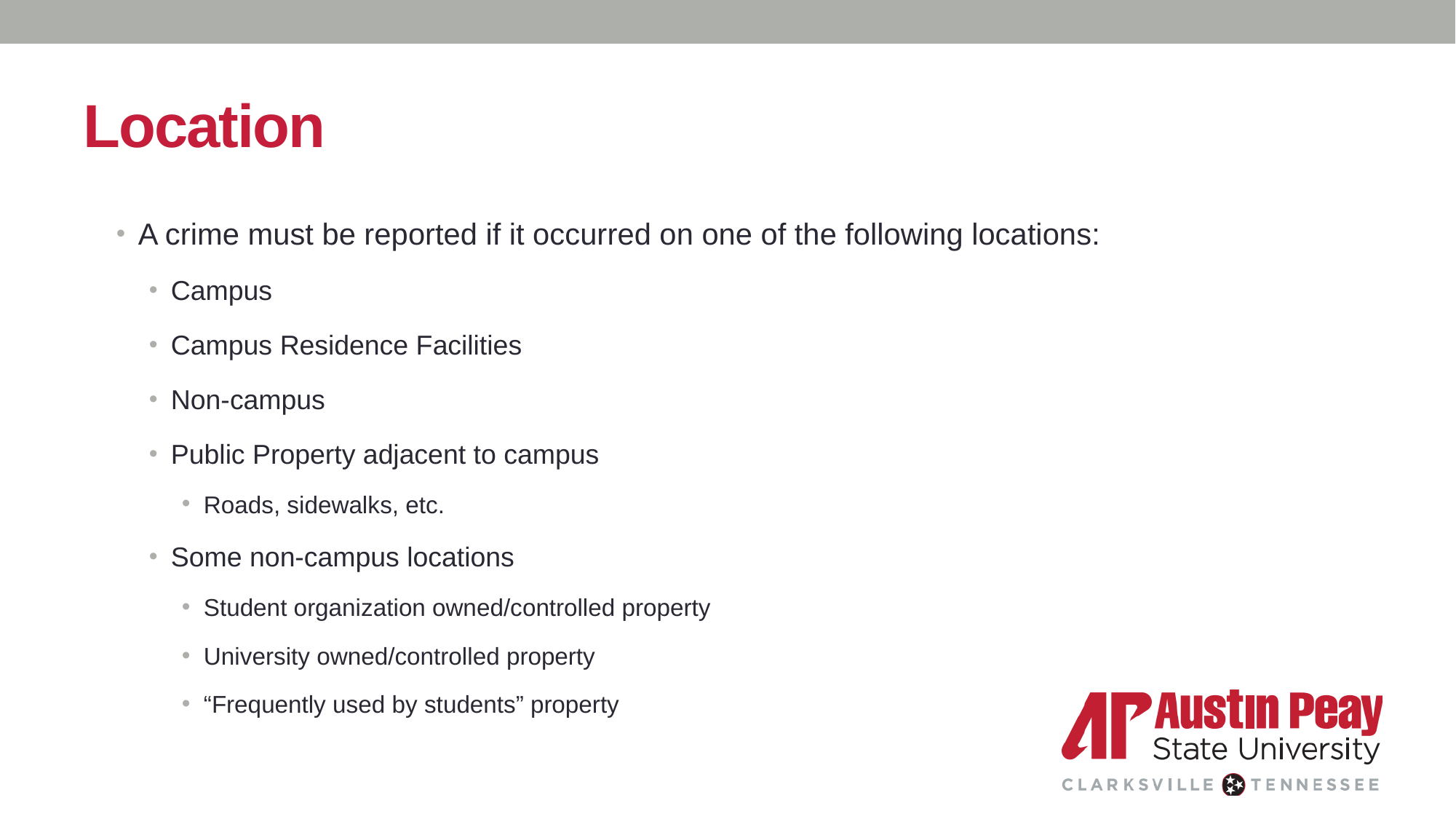

# Location
A crime must be reported if it occurred on one of the following locations:
Campus
Campus Residence Facilities
Non-campus
Public Property adjacent to campus
Roads, sidewalks, etc.
Some non-campus locations
Student organization owned/controlled property
University owned/controlled property
“Frequently used by students” property